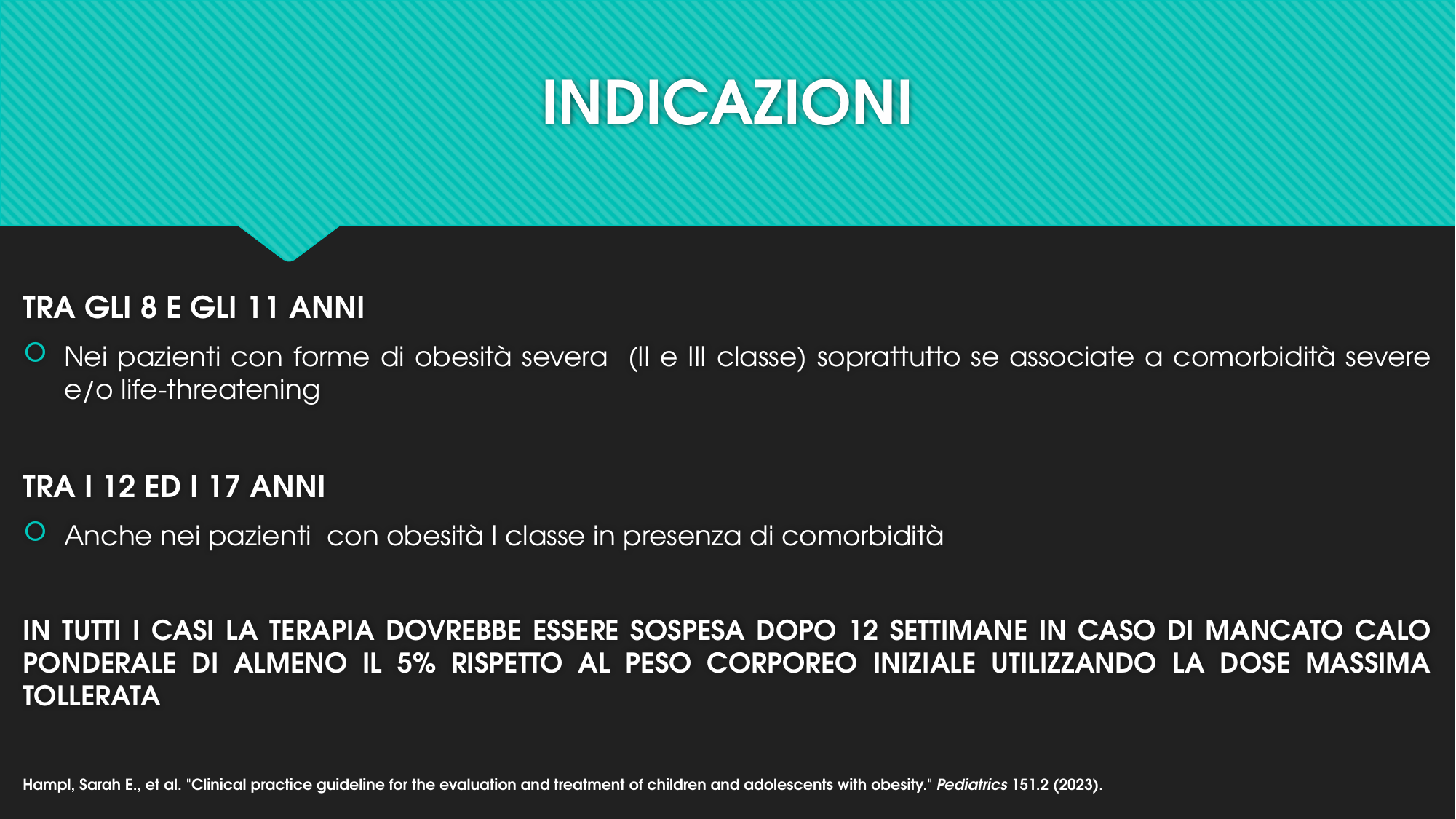

# INDICAZIONI
TRA GLI 8 E GLI 11 ANNI
Nei pazienti con forme di obesità severa  (II e III classe) soprattutto se associate a comorbidità severe e/o life-threatening

TRA I 12 ED I 17 ANNI
Anche nei pazienti  con obesità I classe in presenza di comorbidità

IN TUTTI I CASI LA TERAPIA DOVREBBE ESSERE SOSPESA DOPO 12 SETTIMANE IN CASO DI MANCATO CALO PONDERALE DI ALMENO IL 5% RISPETTO AL PESO CORPOREO INIZIALE UTILIZZANDO LA DOSE MASSIMA TOLLERATA

Hampl, Sarah E., et al. "Clinical practice guideline for the evaluation and treatment of children and adolescents with obesity." Pediatrics 151.2 (2023).